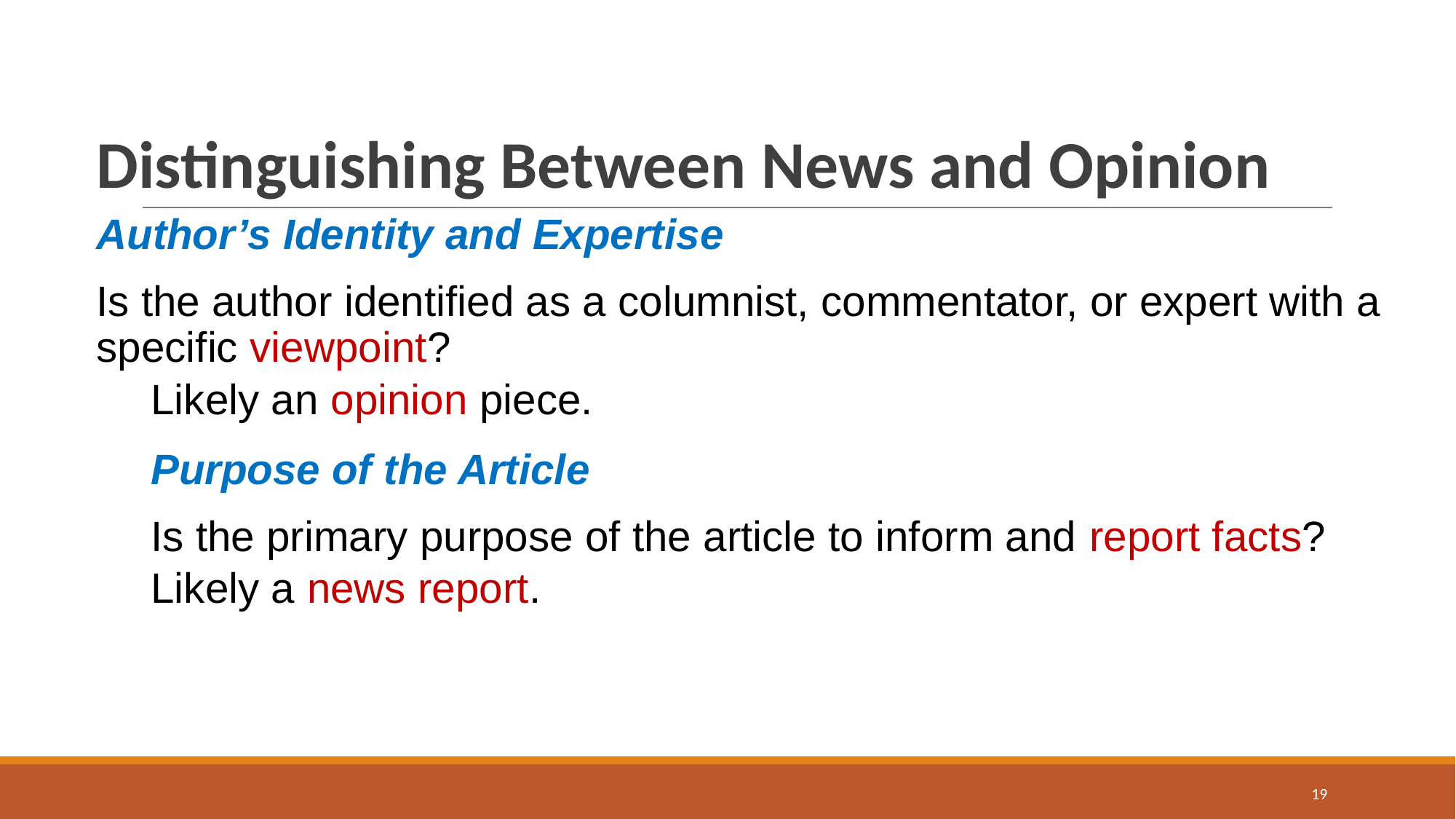

# Distinguishing Between News and Opinion
Author’s Identity and Expertise
Is the author identified as a columnist, commentator, or expert with a specific viewpoint?
Likely an opinion piece.
Purpose of the Article
Is the primary purpose of the article to inform and report facts?
Likely a news report.
19